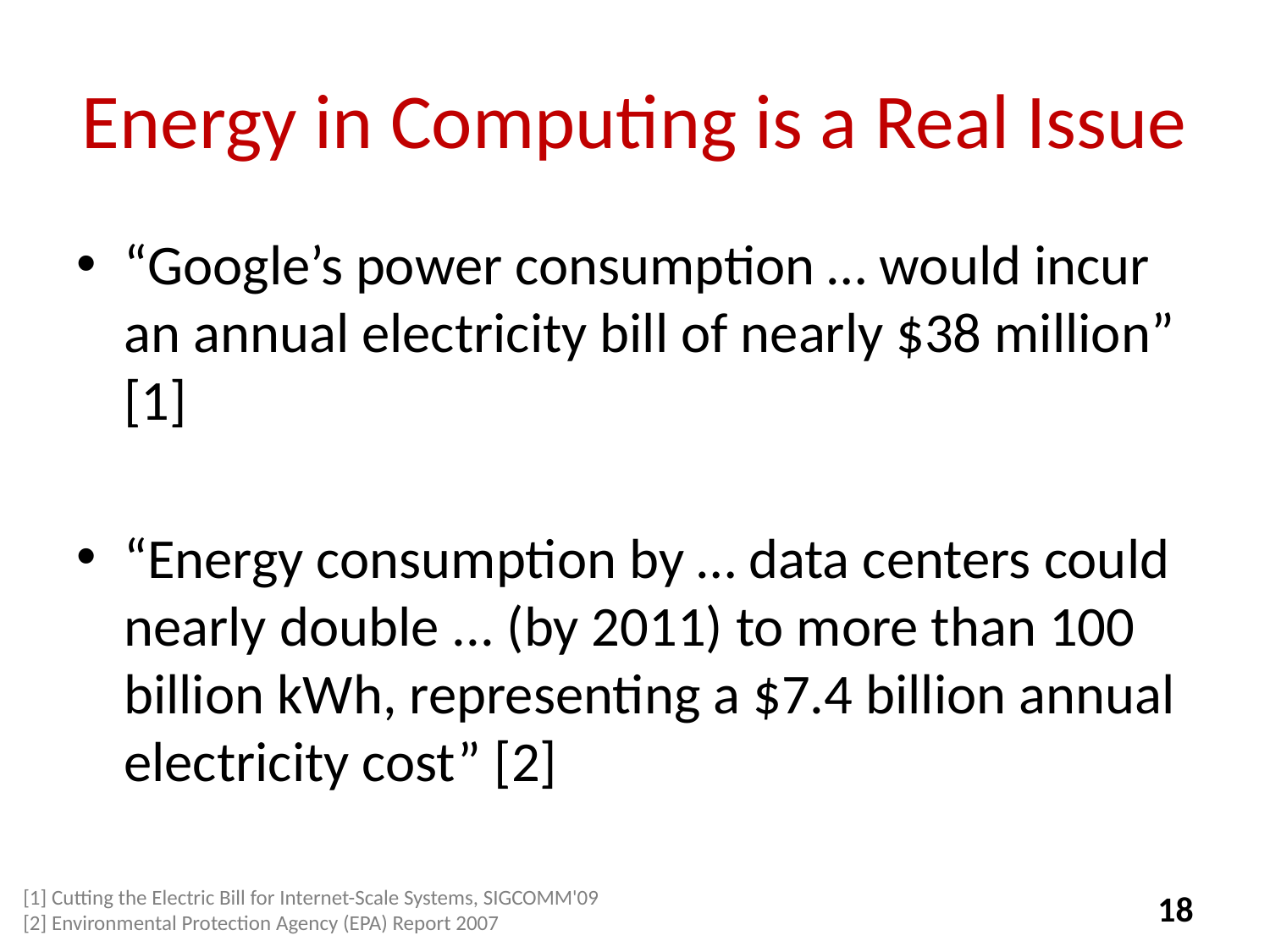

# Energy in Computing is a Real Issue
“Google’s power consumption … would incur an annual electricity bill of nearly $38 million” [1]

“Energy consumption by … data centers could nearly double ... (by 2011) to more than 100 billion kWh, representing a $7.4 billion annual electricity cost” [2]

[1] Cutting the Electric Bill for Internet-Scale Systems, SIGCOMM'09
[2] Environmental Protection Agency (EPA) Report 2007
18